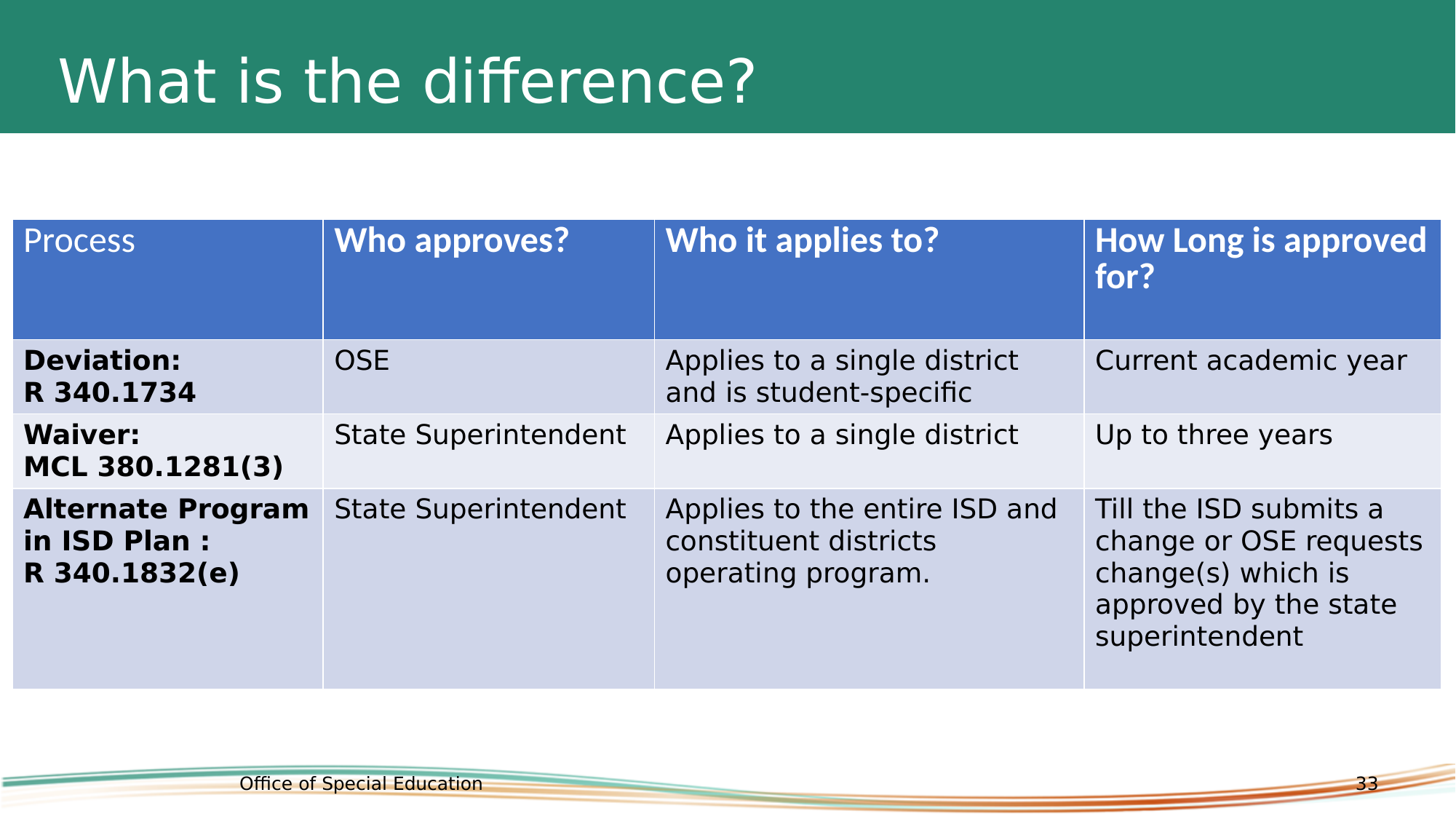

# What is the difference?
| Process | Who approves? | Who it applies to? | How Long is approved for? |
| --- | --- | --- | --- |
| Deviation:  R 340.1734 | OSE | Applies to a single district and is student-specific | Current academic year |
| Waiver: MCL 380.1281(3) | State Superintendent | Applies to a single district | Up to three years |
| Alternate Program in ISD Plan : R 340.1832(e) | State Superintendent | Applies to the entire ISD and constituent districts operating program. | Till the ISD submits a change or OSE requests change(s) which is approved by the state superintendent |
Office of Special Education
33